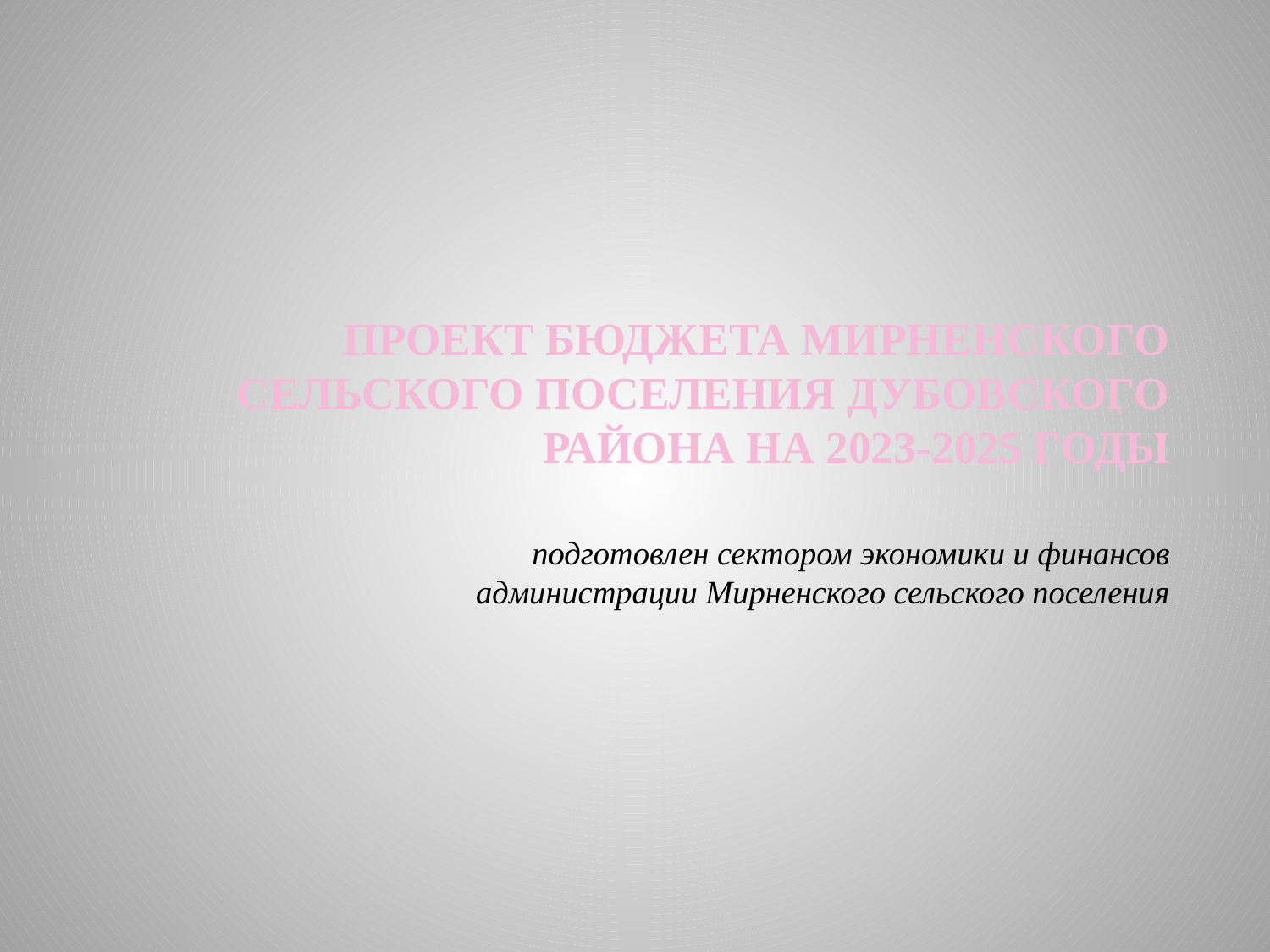

# ПРОЕКТ БюджетА МИрненского сельского поселения Дубовского района на 2023-2025 годы

подготовлен сектором экономики и финансов администрации Мирненского сельского поселения